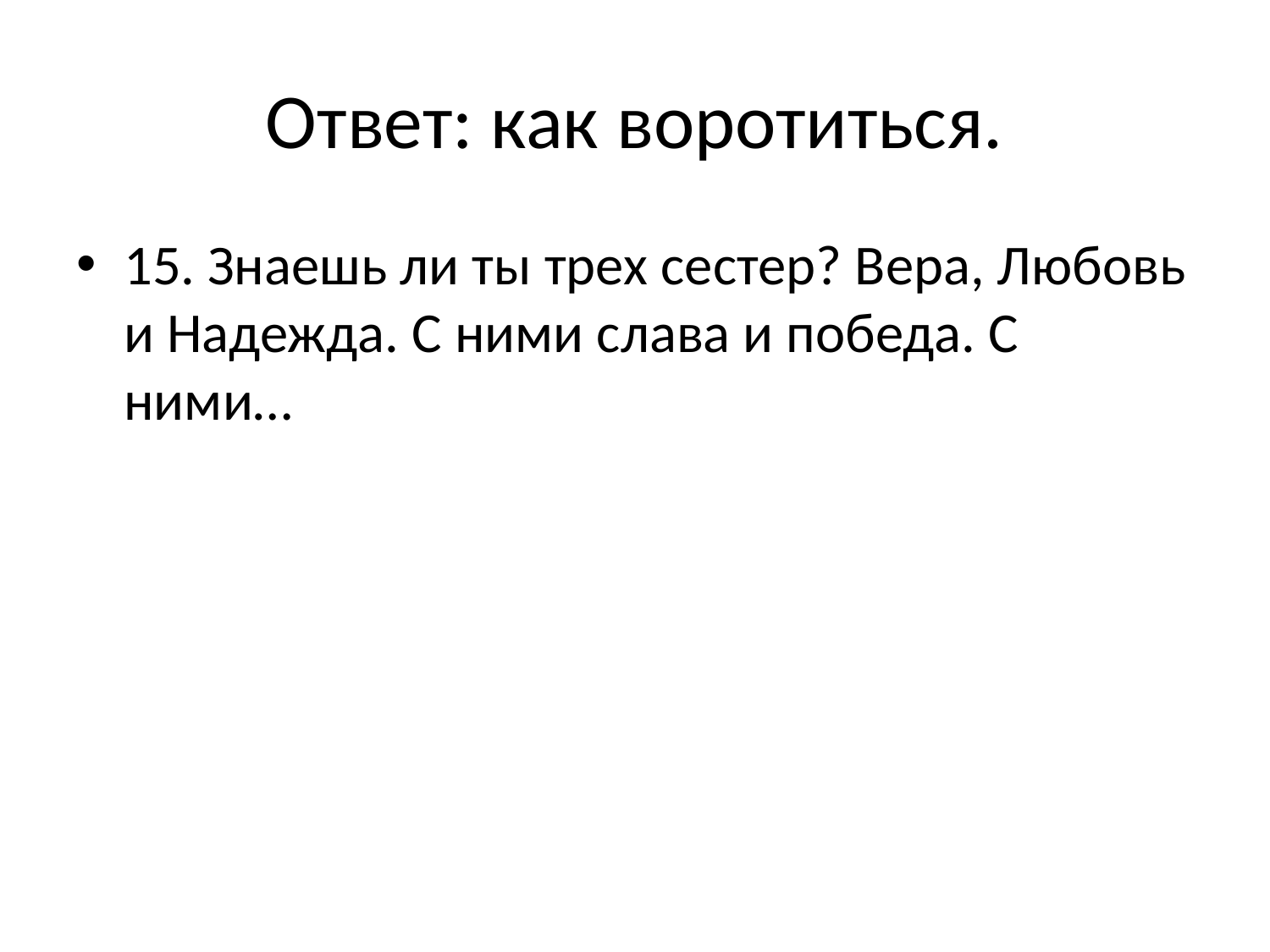

# Ответ: как воротиться.
15. Знаешь ли ты трех сестер? Вера, Любовь и Надежда. С ними слава и победа. С ними…